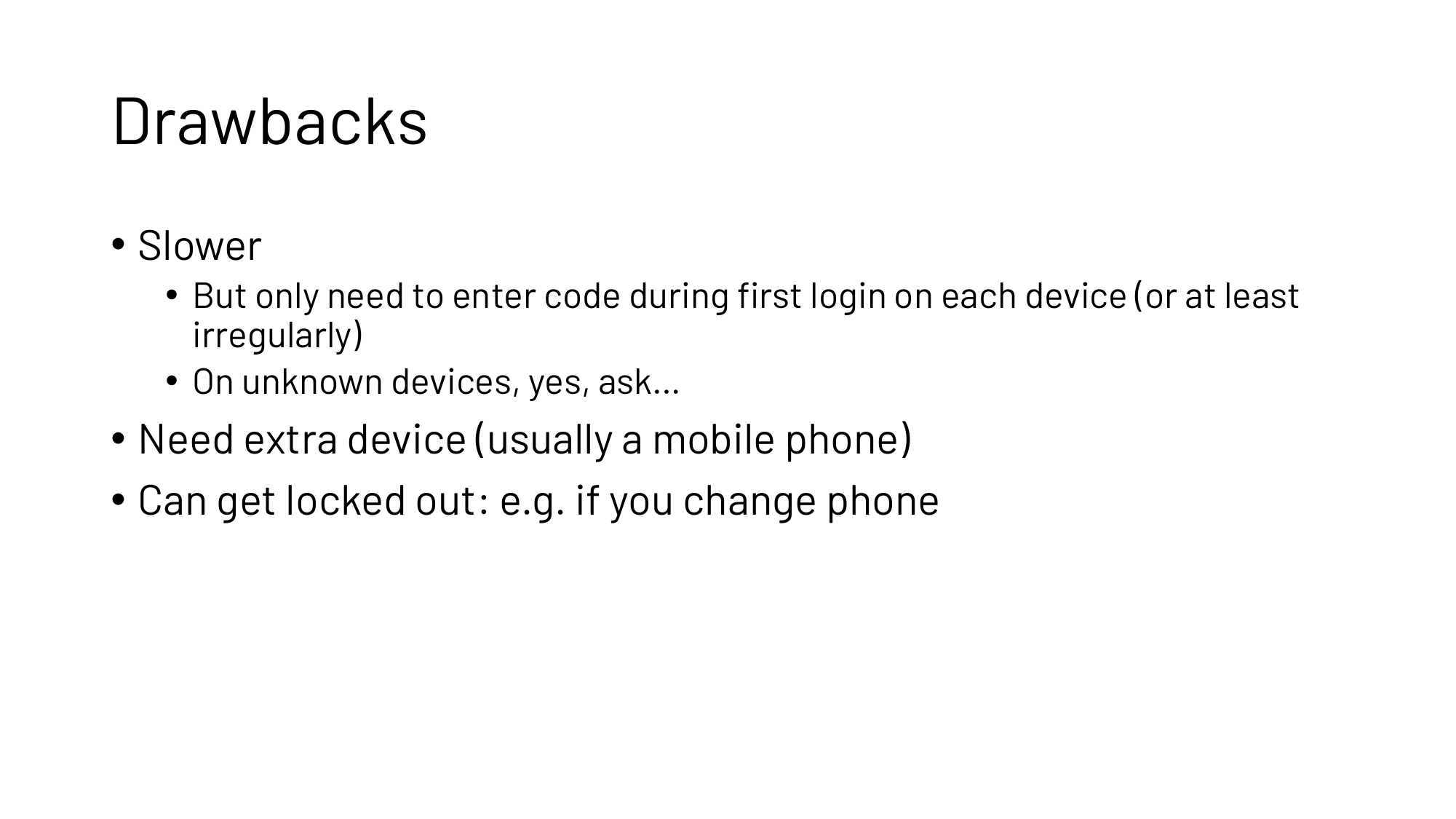

# Drawbacks
Slower
But only need to enter code during first login on each device (or at least irregularly)
On unknown devices, yes, ask…
Need extra device (usually a mobile phone)
Can get locked out: e.g. if you change phone